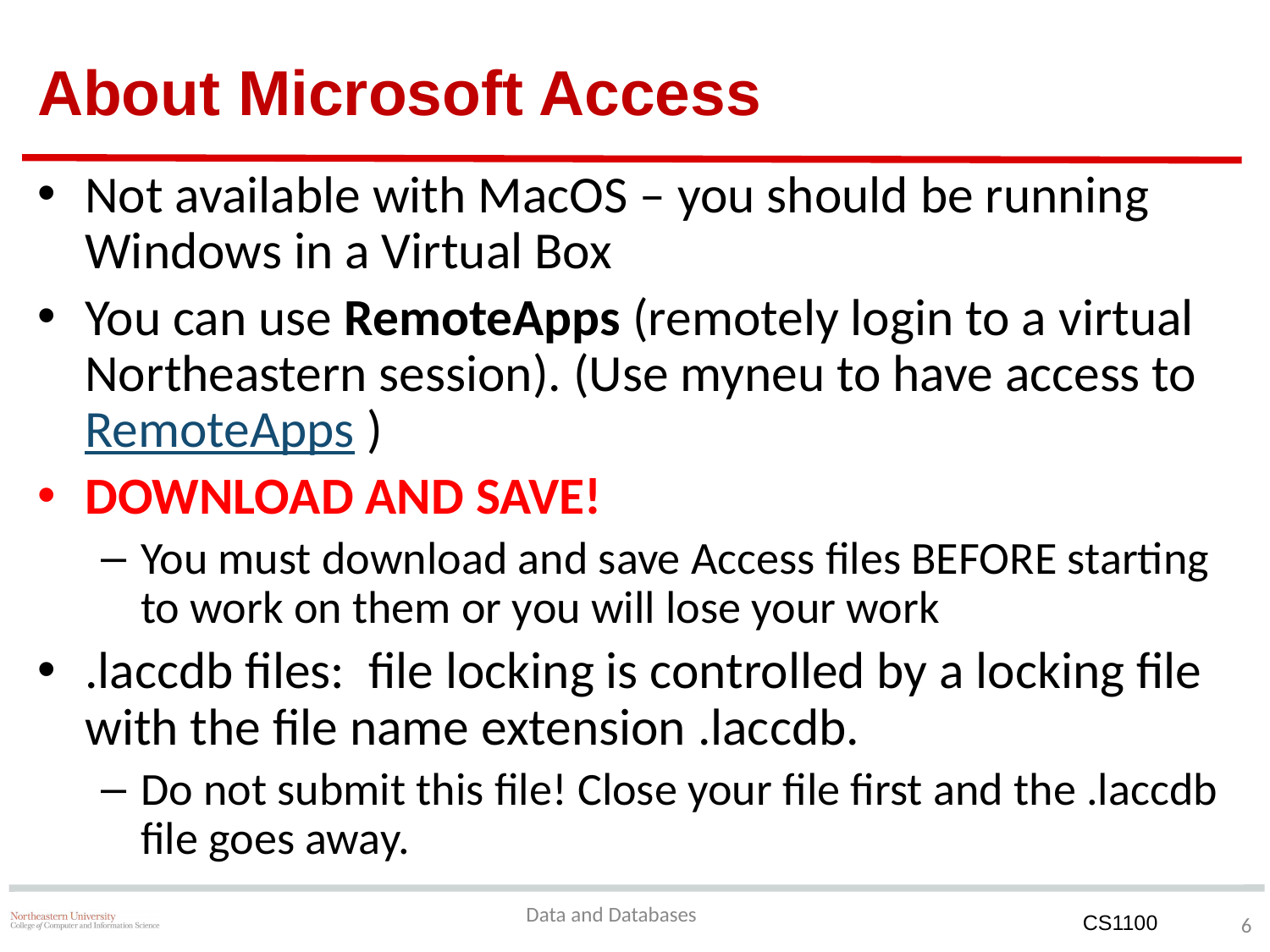

# About Microsoft Access
Not available with MacOS – you should be running Windows in a Virtual Box
You can use RemoteApps (remotely login to a virtual Northeastern session). (Use myneu to have access to RemoteApps )
DOWNLOAD AND SAVE!
You must download and save Access files BEFORE starting to work on them or you will lose your work
.laccdb files:  file locking is controlled by a locking file with the file name extension .laccdb.
Do not submit this file! Close your file first and the .laccdb file goes away.
Data and Databases
6